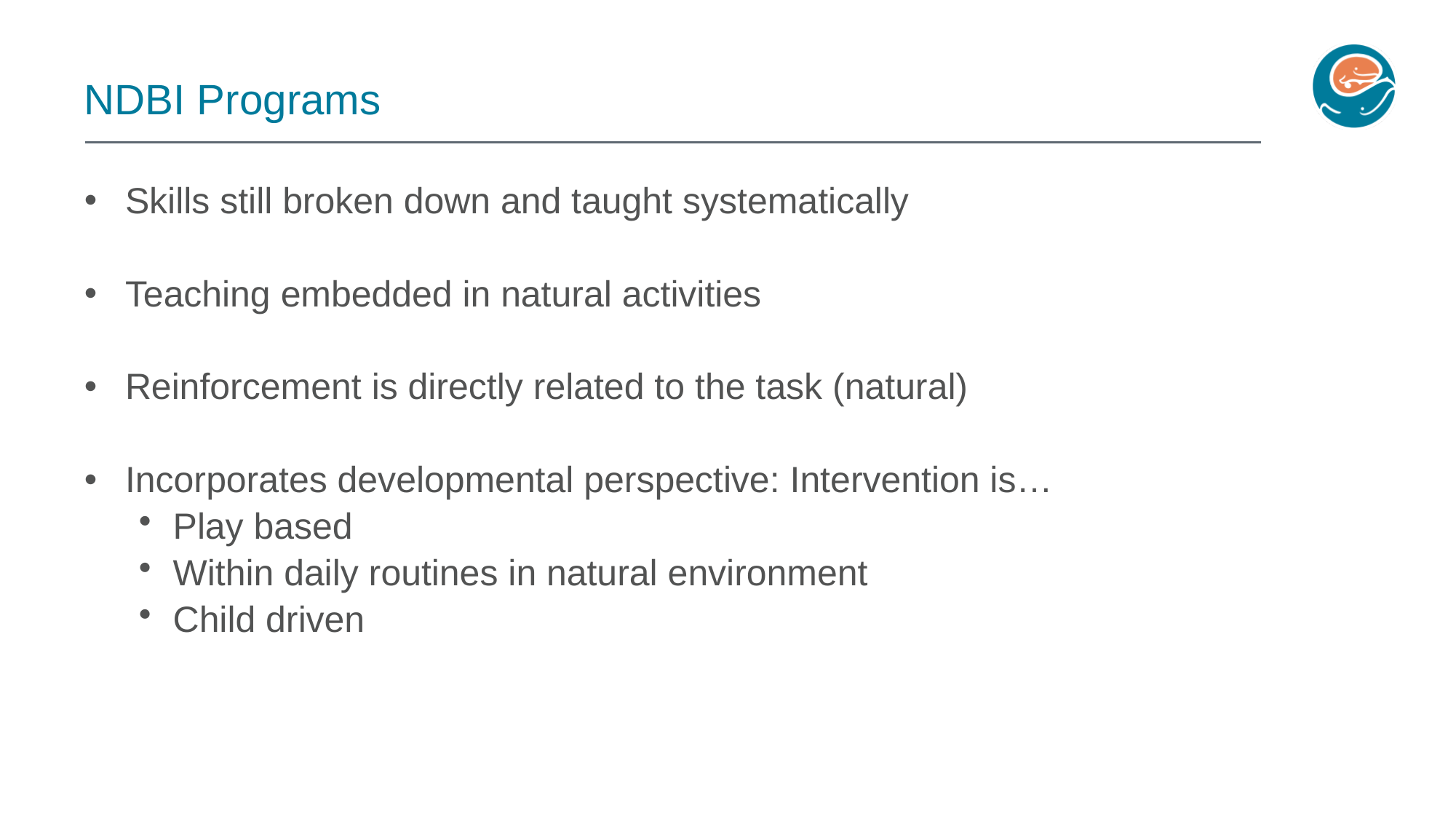

NDBI Programs
Skills still broken down and taught systematically

Teaching embedded in natural activities

Reinforcement is directly related to the task (natural)

Incorporates developmental perspective: Intervention is…
Play based
Within daily routines in natural environment
Child driven